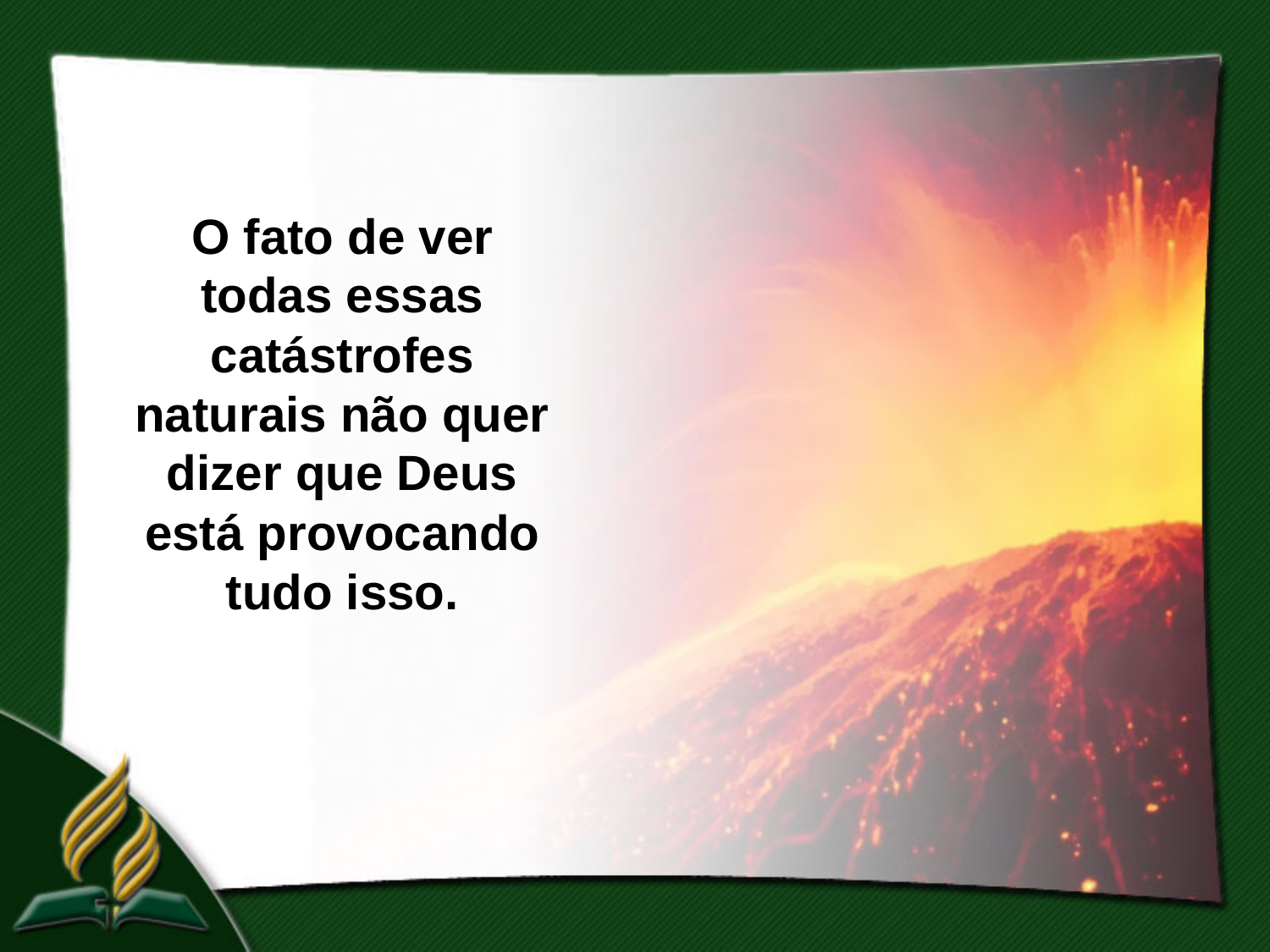

O fato de ver todas essas catástrofes naturais não quer dizer que Deus está provocando tudo isso.